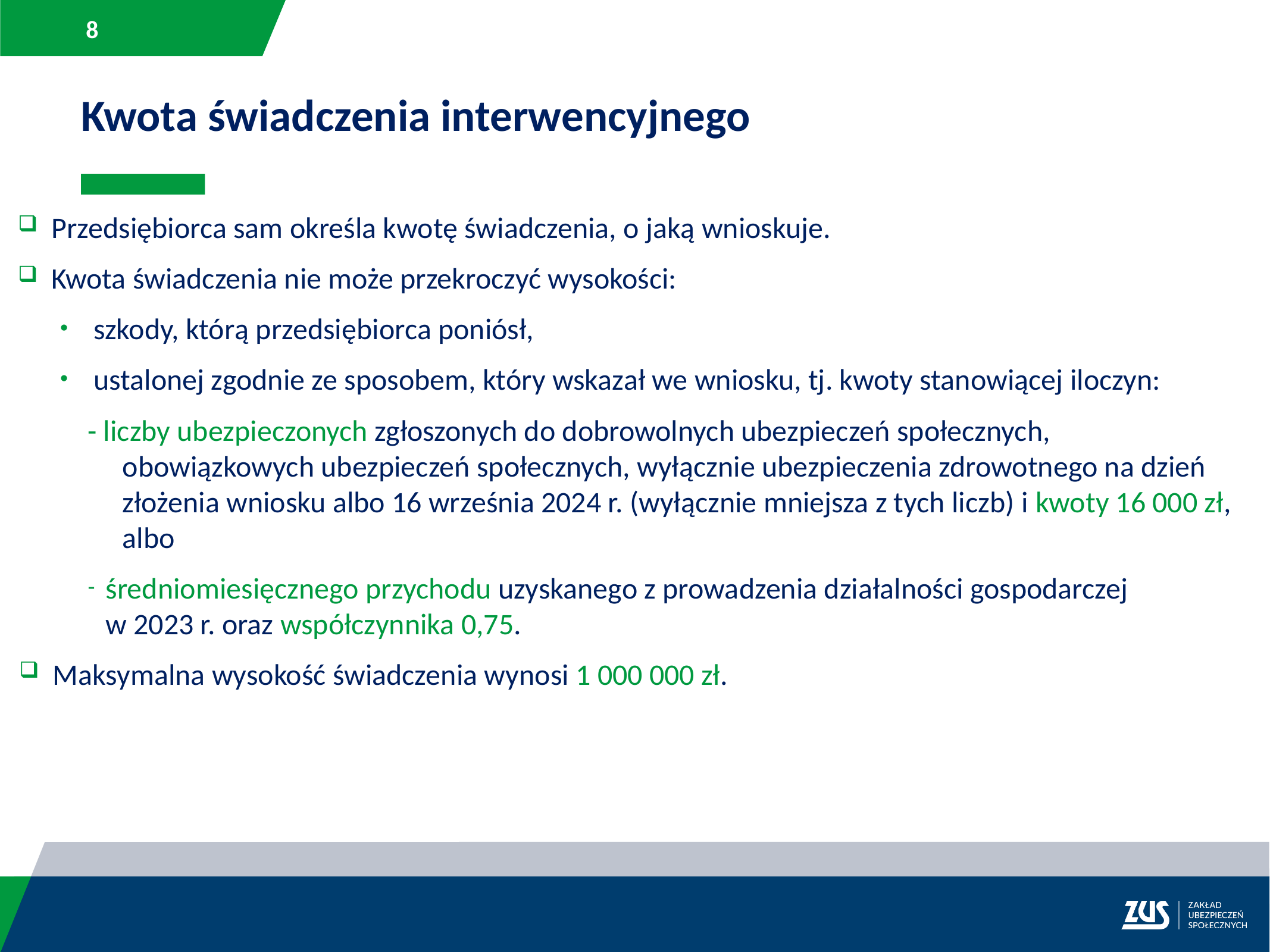

Kwota świadczenia interwencyjnego
Przedsiębiorca sam określa kwotę świadczenia, o jaką wnioskuje.
Kwota świadczenia nie może przekroczyć wysokości:
szkody, którą przedsiębiorca poniósł,
ustalonej zgodnie ze sposobem, który wskazał we wniosku, tj. kwoty stanowiącej iloczyn:
- liczby ubezpieczonych zgłoszonych do dobrowolnych ubezpieczeń społecznych, obowiązkowych ubezpieczeń społecznych, wyłącznie ubezpieczenia zdrowotnego na dzień złożenia wniosku albo 16 września 2024 r. (wyłącznie mniejsza z tych liczb) i kwoty 16 000 zł, albo
średniomiesięcznego przychodu uzyskanego z prowadzenia działalności gospodarczej
w 2023 r. oraz współczynnika 0,75.
Maksymalna wysokość świadczenia wynosi 1 000 000 zł.